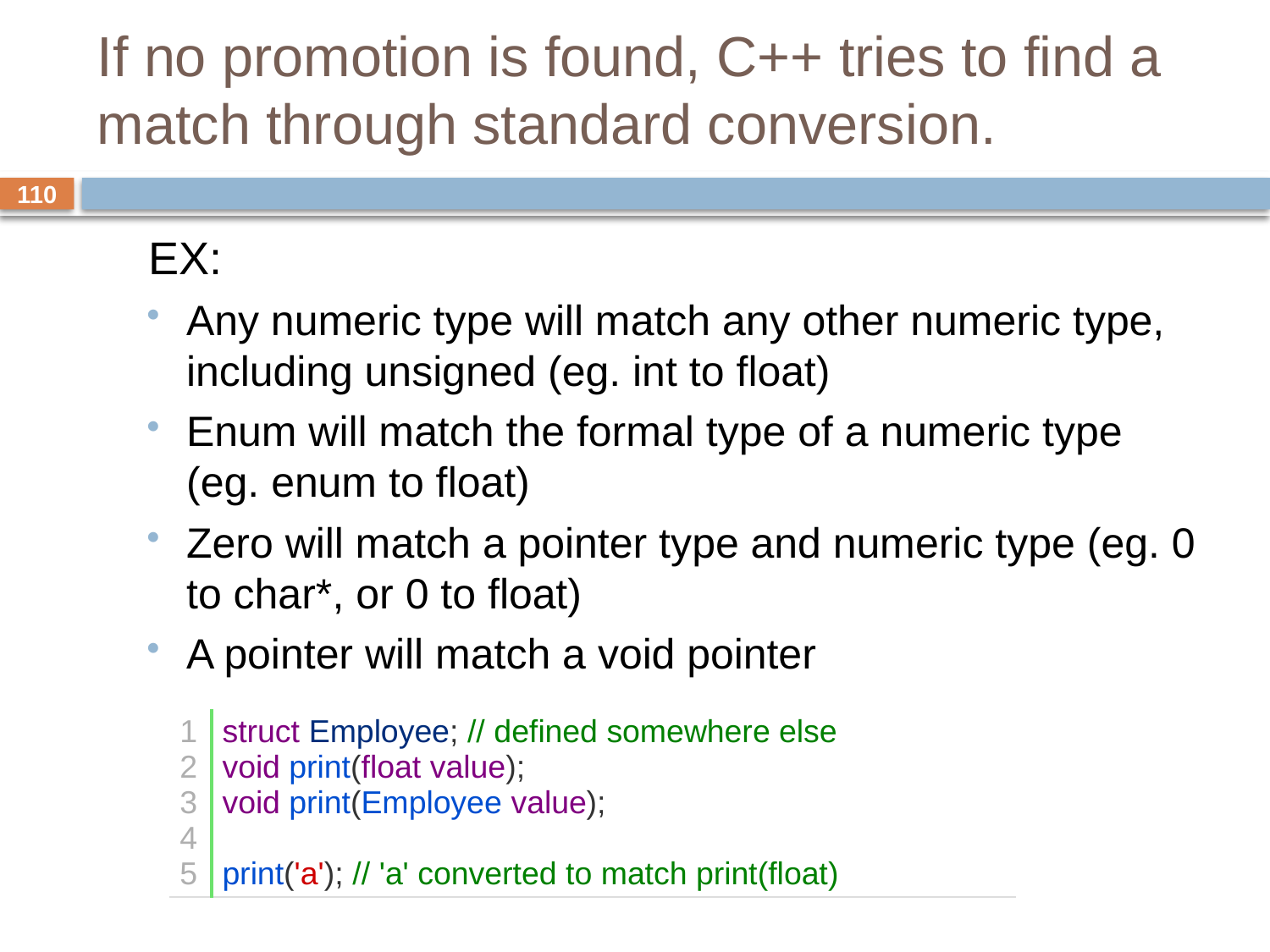

# If no promotion is found, C++ tries to find a match through standard conversion.
110
EX:
Any numeric type will match any other numeric type, including unsigned (eg. int to float)
Enum will match the formal type of a numeric type (eg. enum to float)
Zero will match a pointer type and numeric type (eg. 0 to char*, or 0 to float)
A pointer will match a void pointer

| 1 2 3 4 5 | struct Employee; // defined somewhere else void print(float value); void print(Employee value);   print('a'); // 'a' converted to match print(float) |
| --- | --- |